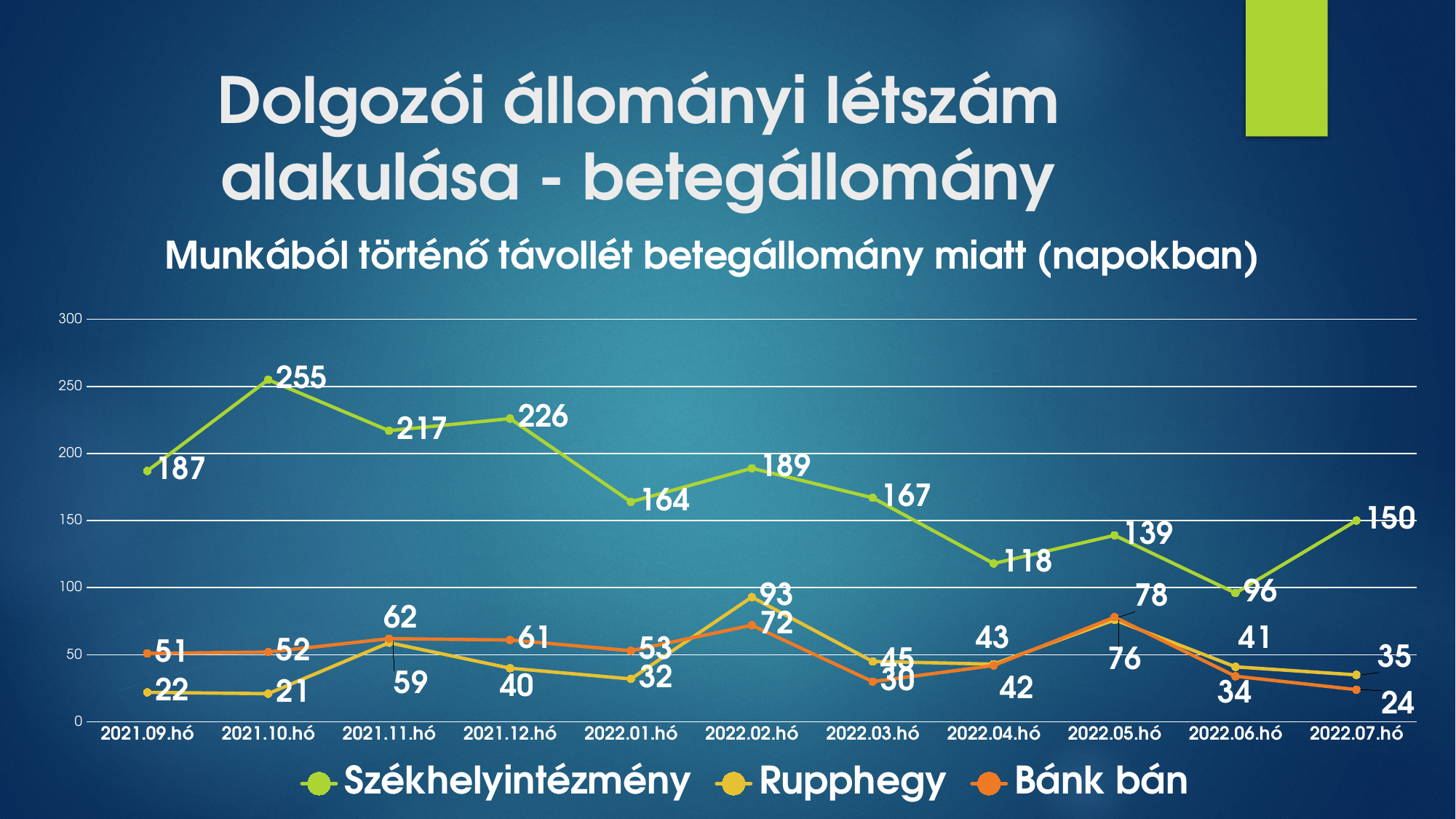

# Dolgozói állományi létszám alakulása - betegállomány

### Chart: Munkából történő távollét betegállomány miatt (napokban)

| Category | Székhelyintézmény | Rupphegy | Bánk bán |
|---|---|---|---|
| 2021.09.hó | 187.0 | 22.0 | 51.0 |
| 2021.10.hó | 255.0 | 21.0 | 52.0 |
| 2021.11.hó | 217.0 | 59.0 | 62.0 |
| 2021.12.hó | 226.0 | 40.0 | 61.0 |
| 2022.01.hó | 164.0 | 32.0 | 53.0 |
| 2022.02.hó | 189.0 | 93.0 | 72.0 |
| 2022.03.hó | 167.0 | 45.0 | 30.0 |
| 2022.04.hó | 118.0 | 43.0 | 42.0 |
| 2022.05.hó | 139.0 | 76.0 | 78.0 |
| 2022.06.hó | 96.0 | 41.0 | 34.0 |
| 2022.07.hó | 150.0 | 35.0 | 24.0 |